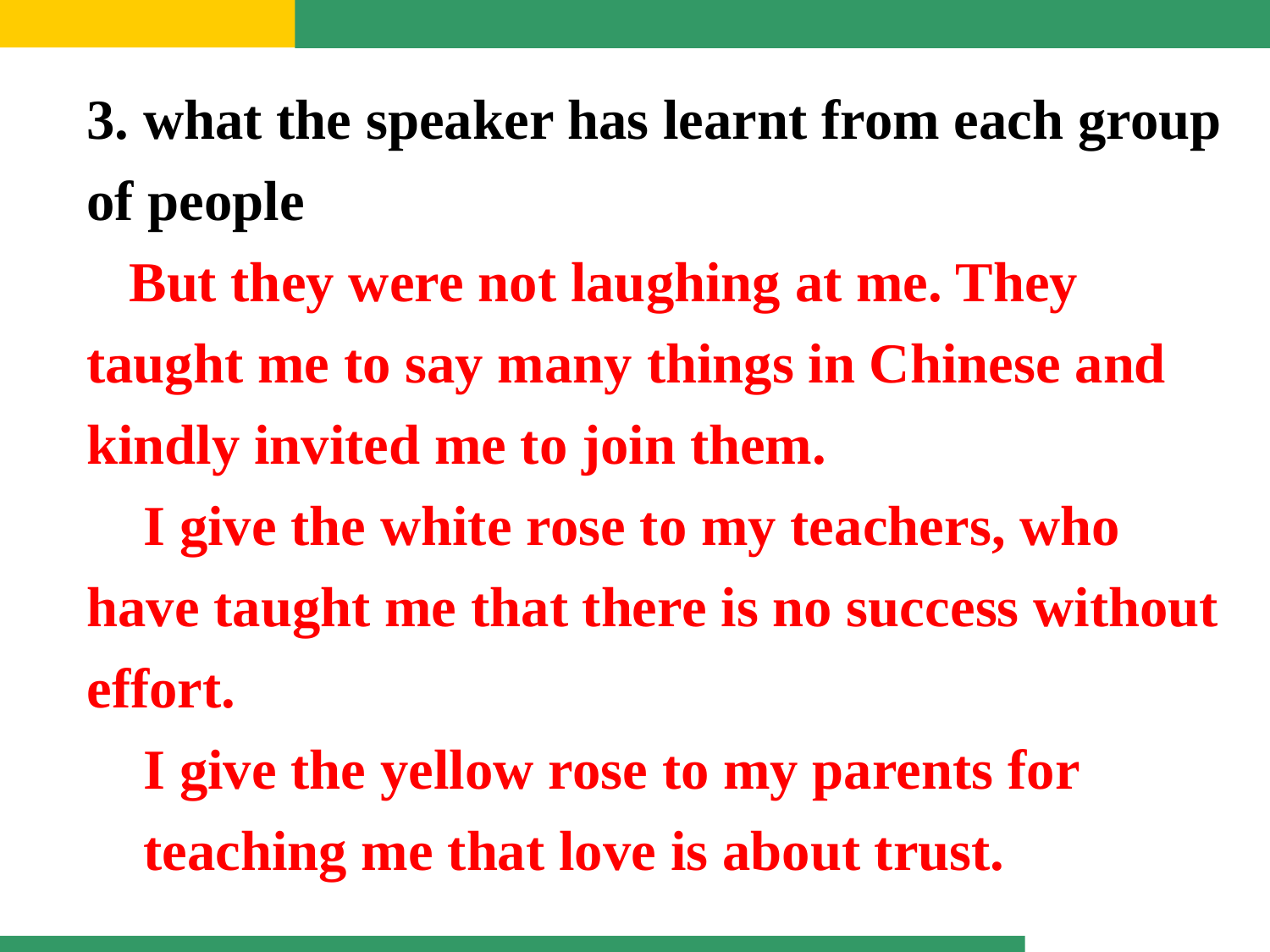

3. what the speaker has learnt from each group of people
   But they were not laughing at me. They taught me to say many things in Chinese and kindly invited me to join them.
    I give the white rose to my teachers, who have taught me that there is no success without effort.
    I give the yellow rose to my parents for
    teaching me that love is about trust.